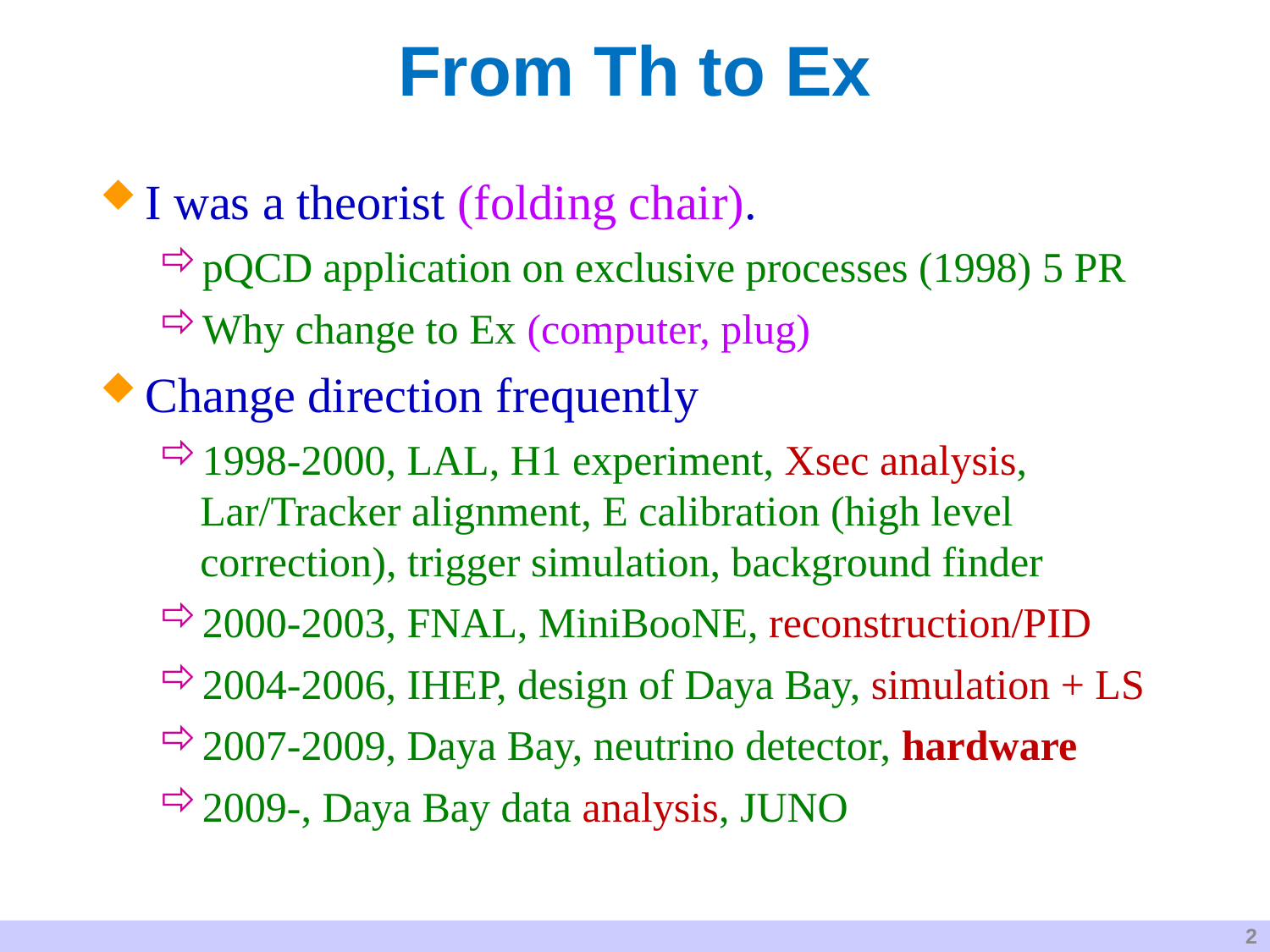

# From Th to Ex
I was a theorist (folding chair).
pQCD application on exclusive processes (1998) 5 PR
Why change to Ex (computer, plug)
Change direction frequently
1998-2000, LAL, H1 experiment, Xsec analysis, Lar/Tracker alignment, E calibration (high level correction), trigger simulation, background finder
2000-2003, FNAL, MiniBooNE, reconstruction/PID
2004-2006, IHEP, design of Daya Bay, simulation + LS
2007-2009, Daya Bay, neutrino detector, hardware
2009-, Daya Bay data analysis, JUNO

2